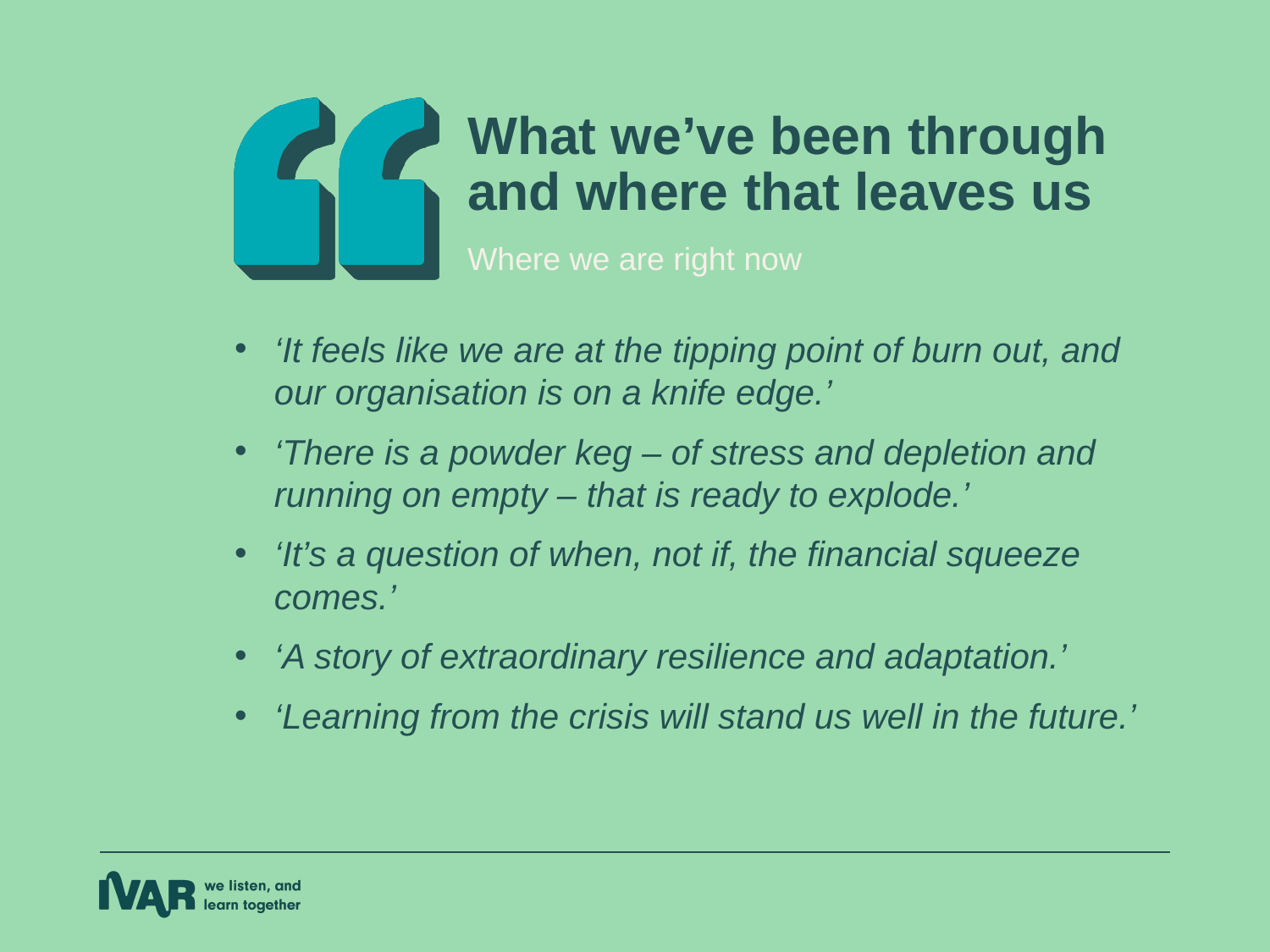

What we’ve been through
and where that leaves us
Where we are right now
‘It feels like we are at the tipping point of burn out, and our organisation is on a knife edge.’
‘There is a powder keg – of stress and depletion and running on empty – that is ready to explode.’
‘It’s a question of when, not if, the financial squeeze comes.’
‘A story of extraordinary resilience and adaptation.’
‘Learning from the crisis will stand us well in the future.’